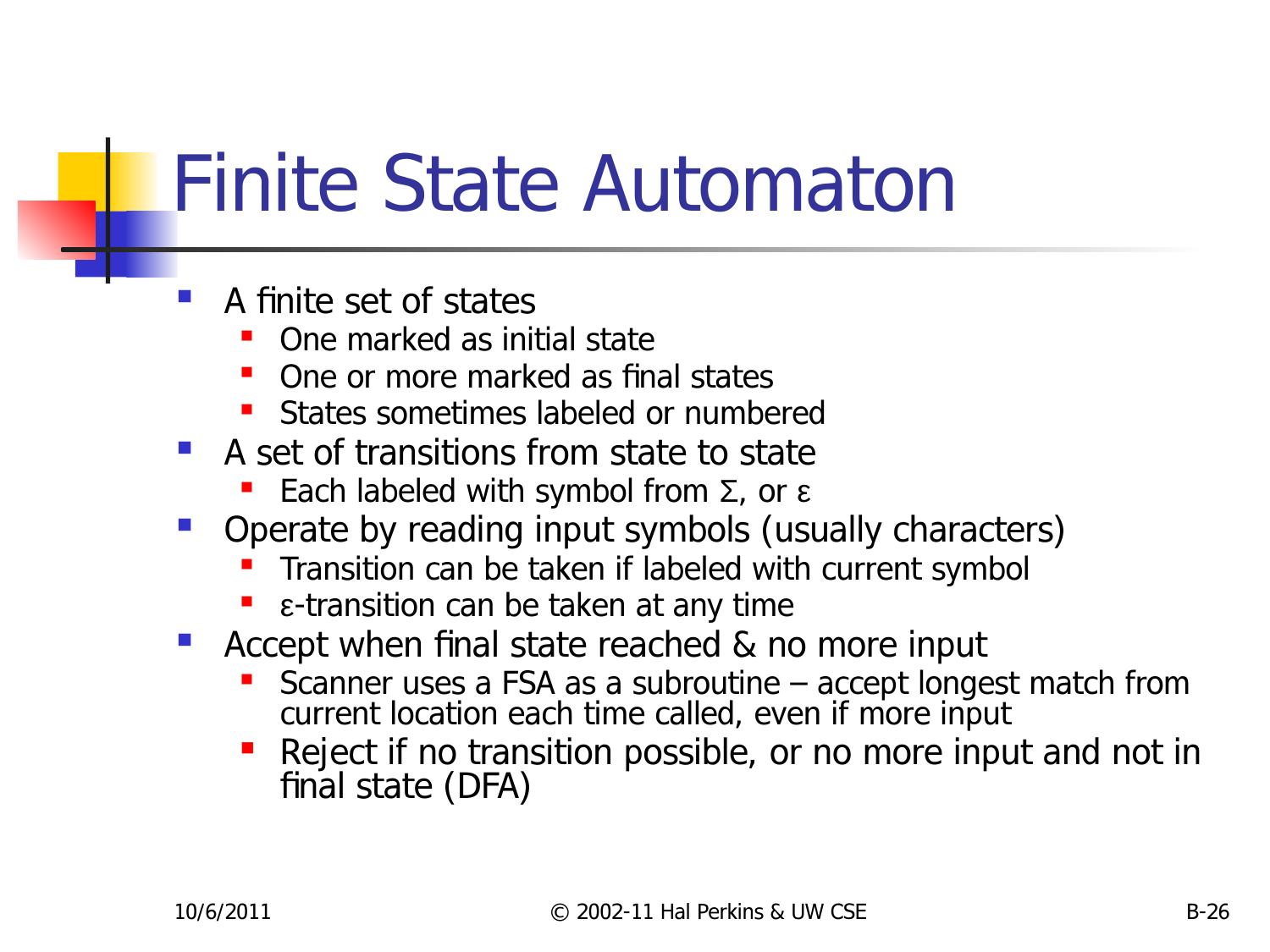

# Finite State Automaton
A finite set of states
One marked as initial state
One or more marked as final states
States sometimes labeled or numbered
A set of transitions from state to state
Each labeled with symbol from Σ, or ε
Operate by reading input symbols (usually characters)
Transition can be taken if labeled with current symbol
ε-transition can be taken at any time
Accept when final state reached & no more input
Scanner uses a FSA as a subroutine – accept longest match from current location each time called, even if more input
Reject if no transition possible, or no more input and not in final state (DFA)
10/6/2011
© 2002-11 Hal Perkins & UW CSE
B-26